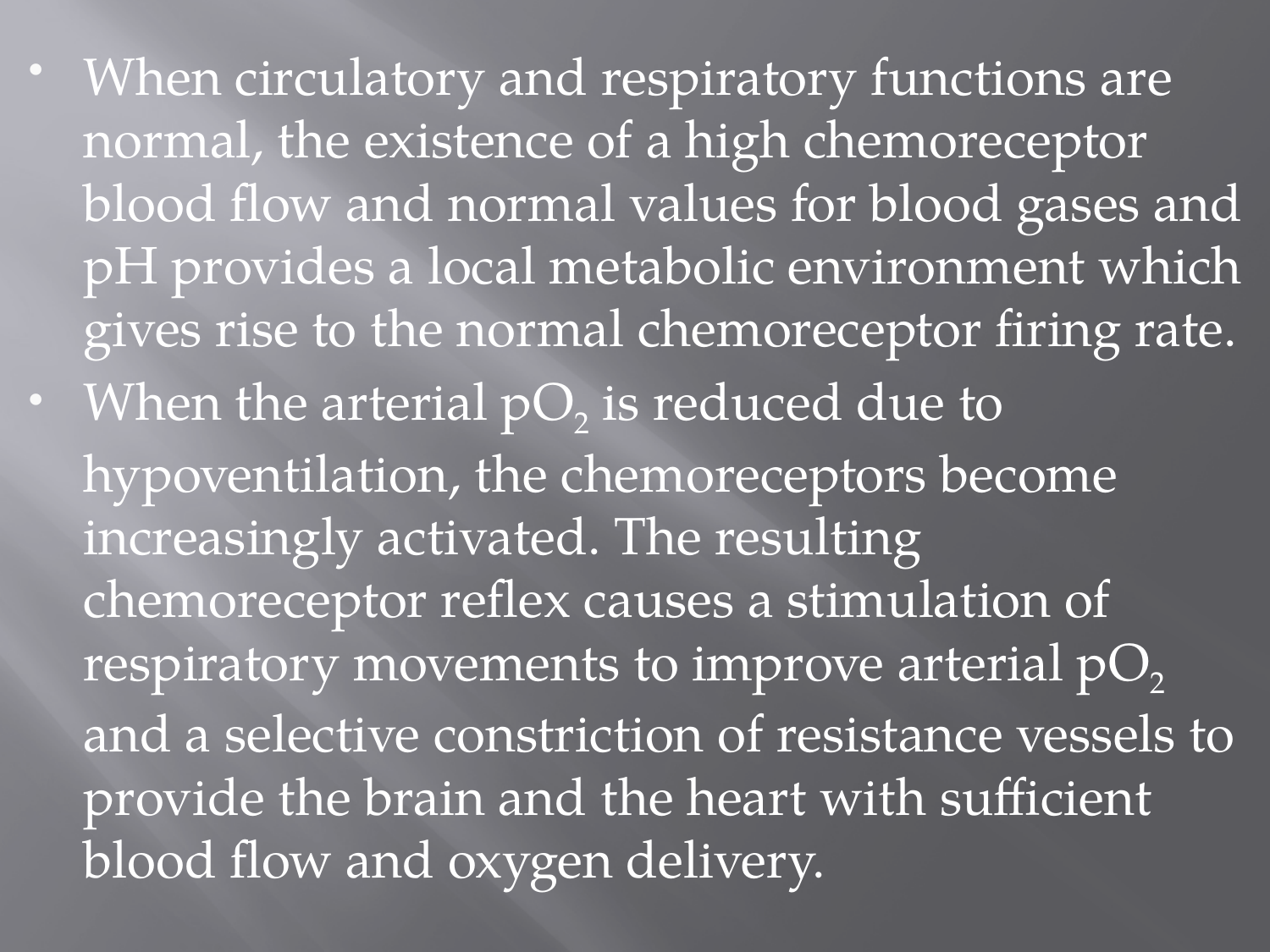

When circulatory and respiratory functions are normal, the existence of a high chemoreceptor blood flow and normal values for blood gases and pH provides a local metabolic environment which gives rise to the normal chemoreceptor firing rate.
When the arterial pO2 is reduced due to hypoventilation, the chemoreceptors become increasingly activated. The resulting chemoreceptor reflex causes a stimulation of respiratory movements to improve arterial pO2 and a selective constriction of resistance vessels to provide the brain and the heart with sufficient blood flow and oxygen delivery.

#